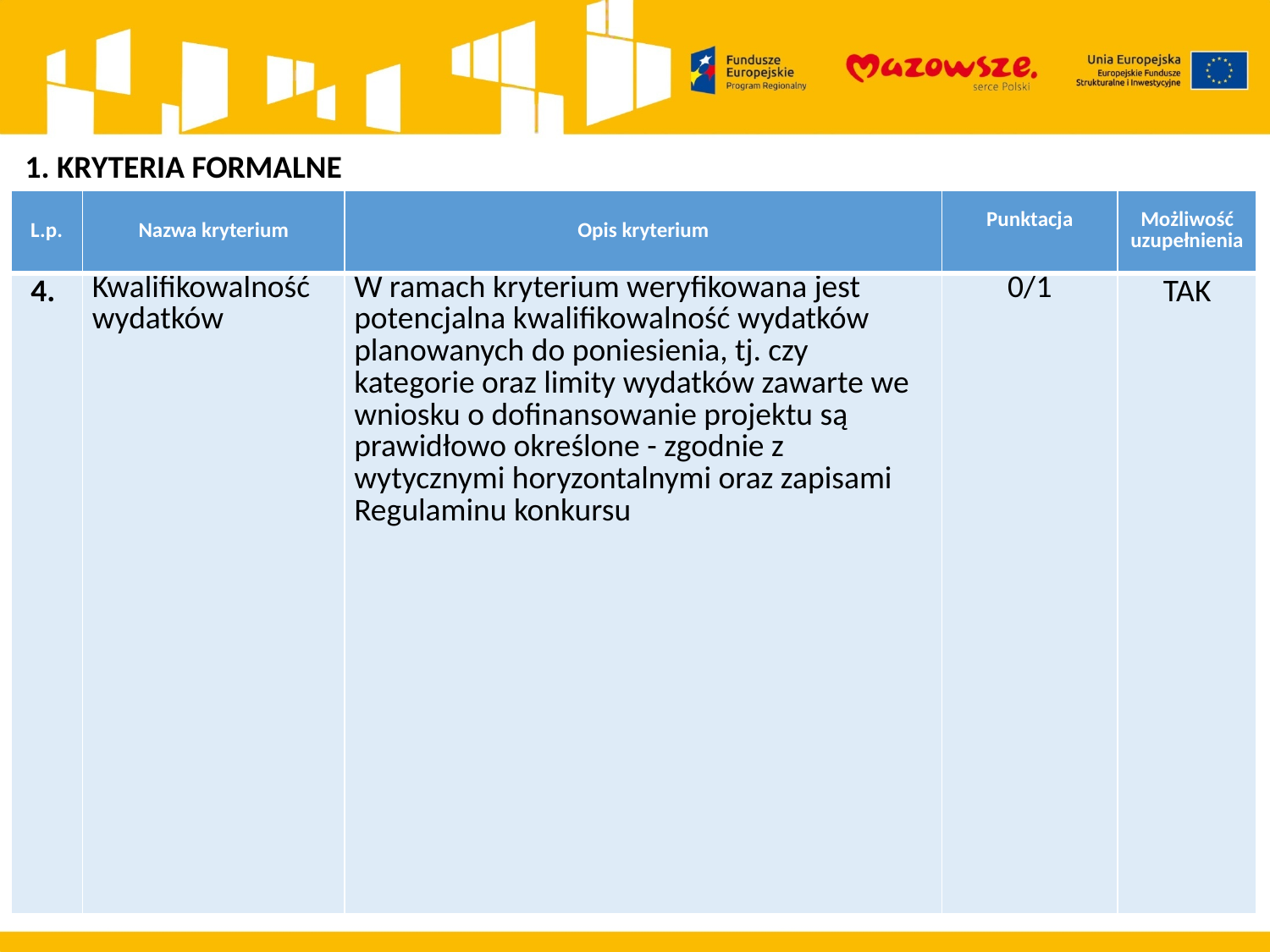

1. KRYTERIA FORMALNE
| L.p. | Nazwa kryterium | Opis kryterium | Punktacja | Możliwość uzupełnienia |
| --- | --- | --- | --- | --- |
| 4. | Kwalifikowalność wydatków | W ramach kryterium weryfikowana jest potencjalna kwalifikowalność wydatków planowanych do poniesienia, tj. czy kategorie oraz limity wydatków zawarte we wniosku o dofinansowanie projektu są prawidłowo określone - zgodnie z wytycznymi horyzontalnymi oraz zapisami Regulaminu konkursu | 0/1 | TAK |